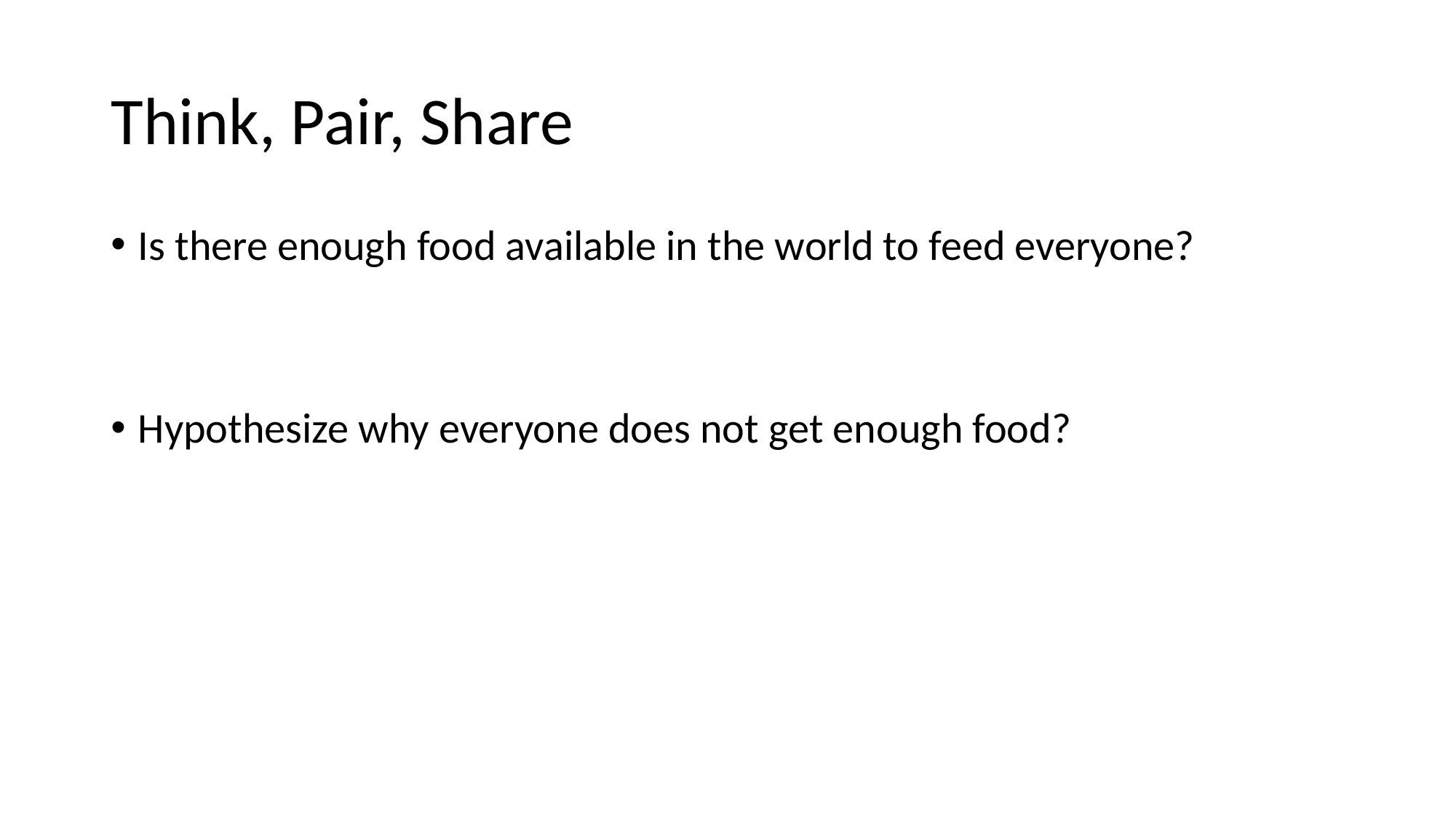

# Think, Pair, Share
Is there enough food available in the world to feed everyone?

Hypothesize why everyone does not get enough food?